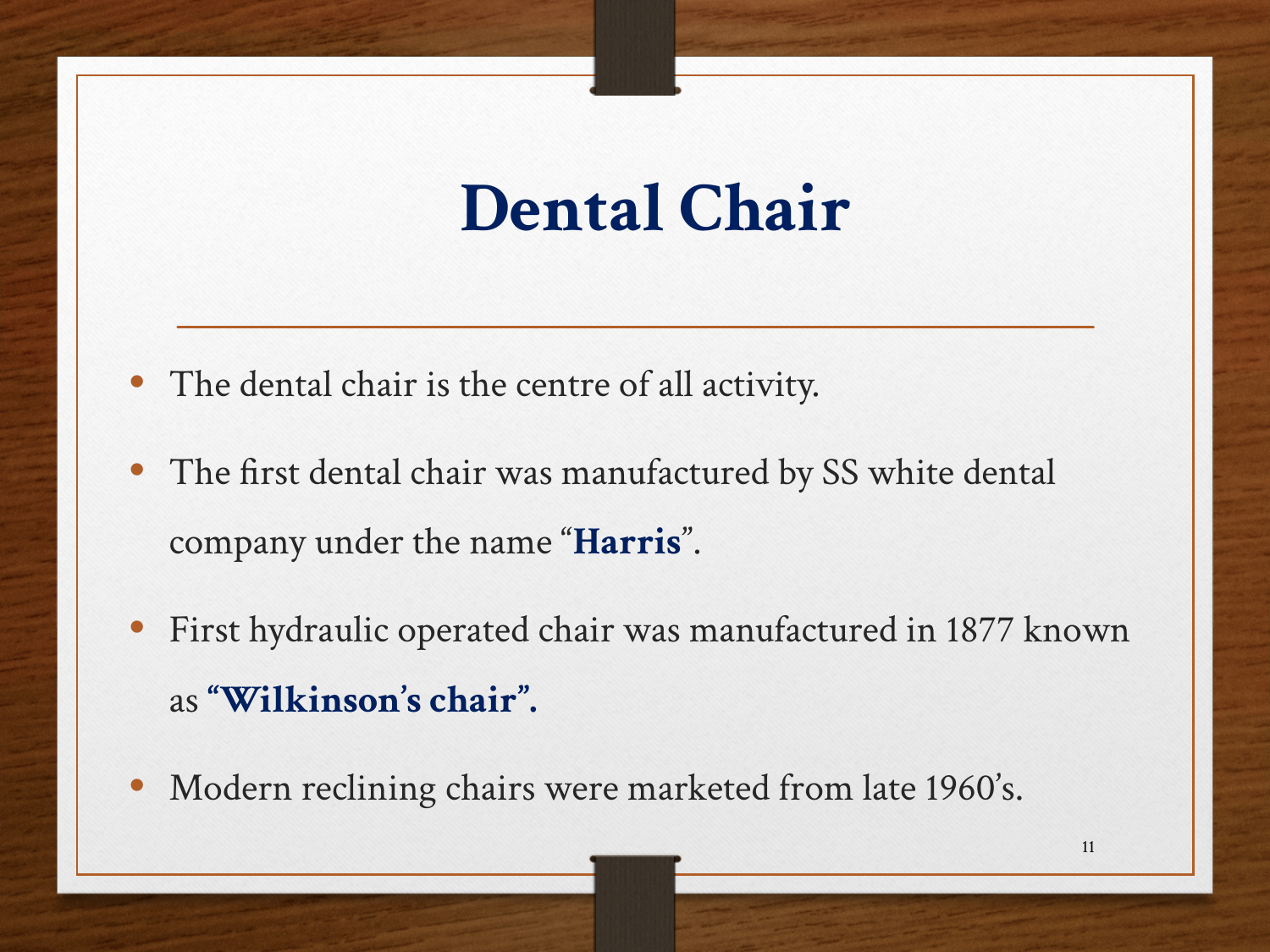

# Dental Chair
The dental chair is the centre of all activity.
The first dental chair was manufactured by SS white dental company under the name “Harris”.
First hydraulic operated chair was manufactured in 1877 known as “Wilkinson’s chair”.
Modern reclining chairs were marketed from late 1960’s.

11